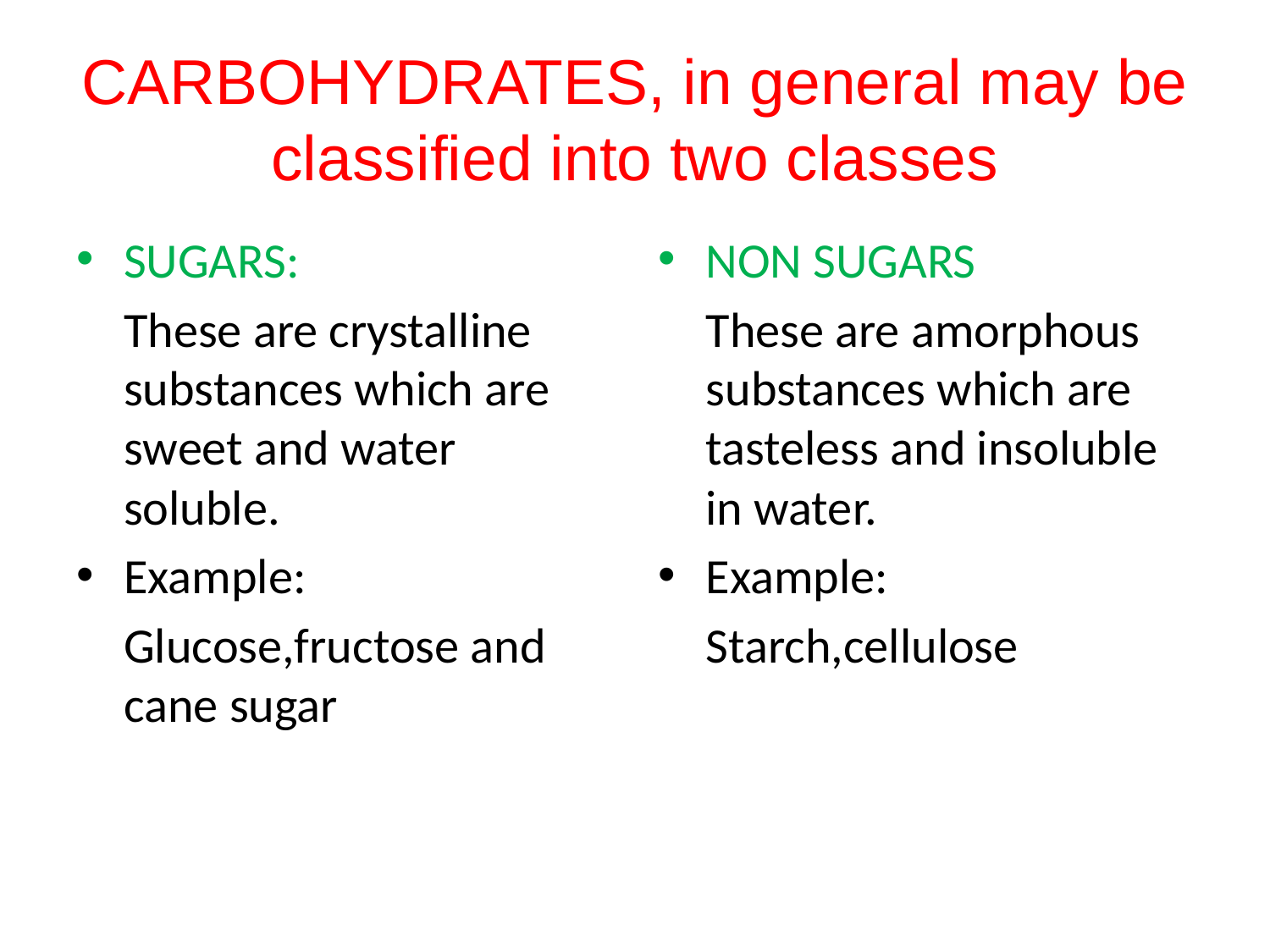

# CARBOHYDRATES, in general may be classified into two classes
SUGARS:
	These are crystalline substances which are sweet and water soluble.
Example:
	Glucose,fructose and cane sugar
NON SUGARS
	These are amorphous substances which are tasteless and insoluble in water.
Example:
	Starch,cellulose